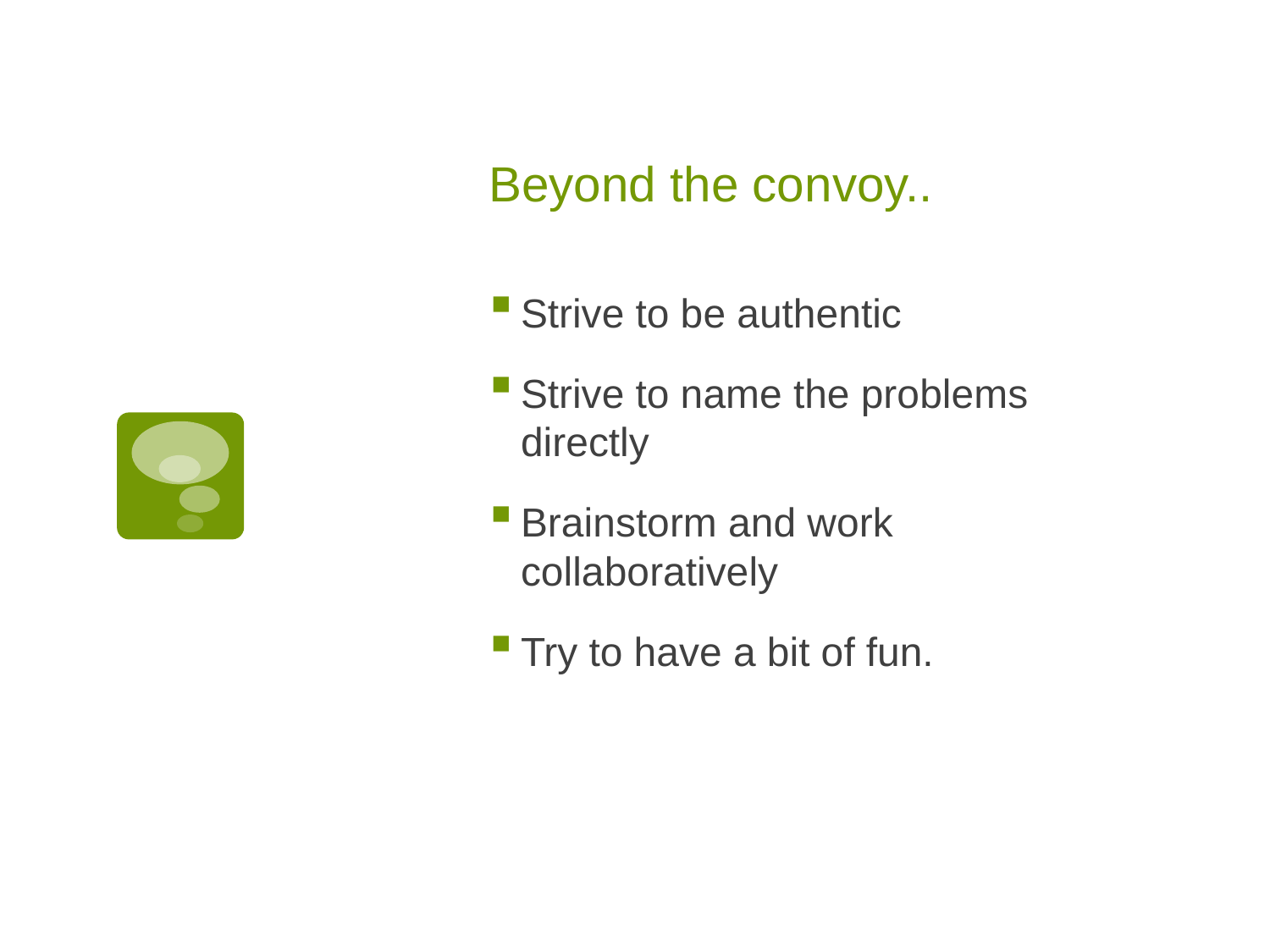

# Beyond the convoy..
Strive to be authentic
Strive to name the problems directly
Brainstorm and work collaboratively
Try to have a bit of fun.